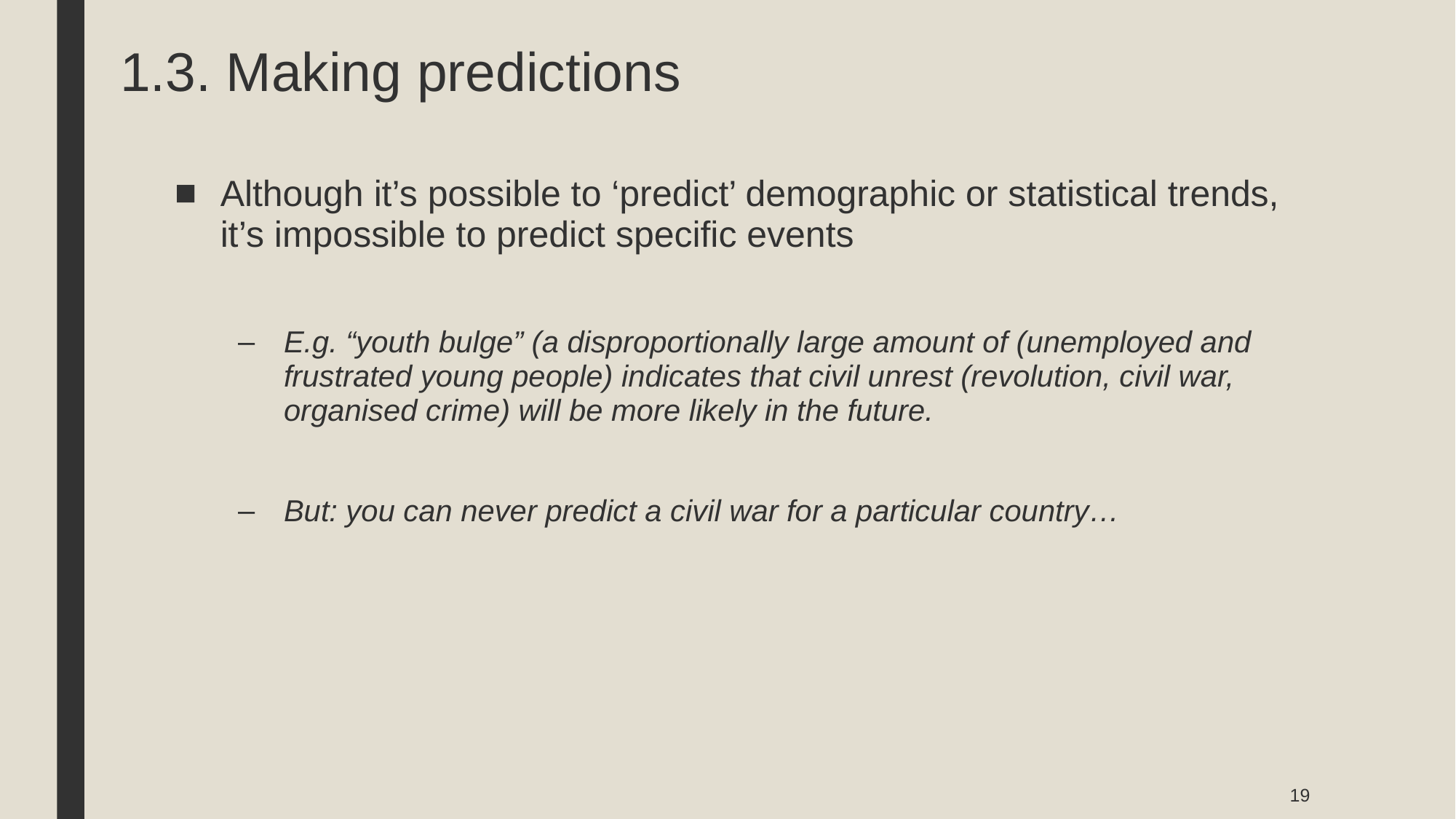

# 1.3. Making predictions
Although it’s possible to ‘predict’ demographic or statistical trends, it’s impossible to predict specific events

E.g. “youth bulge” (a disproportionally large amount of (unemployed and frustrated young people) indicates that civil unrest (revolution, civil war, organised crime) will be more likely in the future.

But: you can never predict a civil war for a particular country…
19